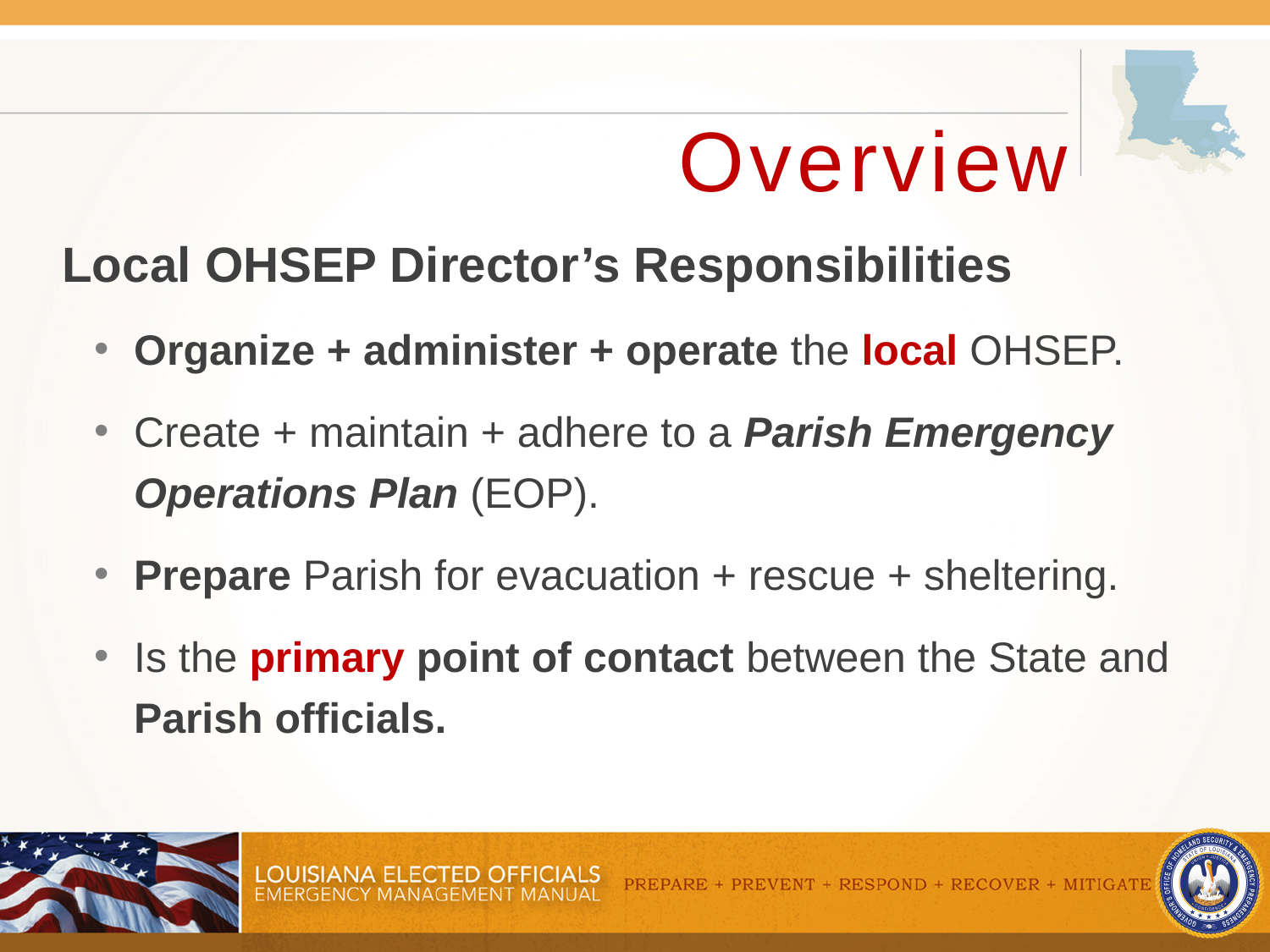

# Overview
Local OHSEP Director’s Responsibilities
Organize + administer + operate the local OHSEP.
Create + maintain + adhere to a Parish Emergency Operations Plan (EOP).
Prepare Parish for evacuation + rescue + sheltering.
Is the primary point of contact between the State and Parish officials.